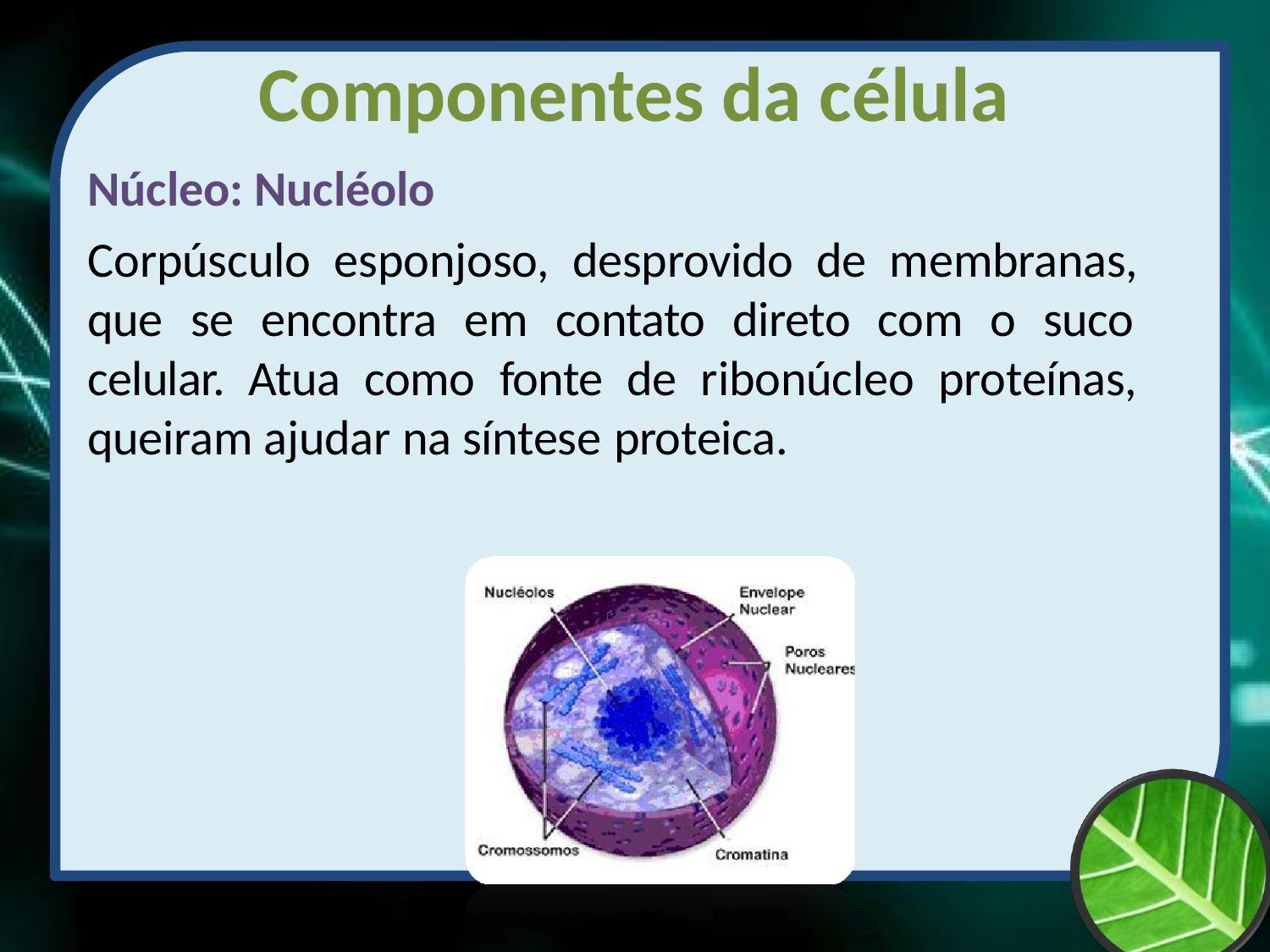

# Componentes da célula

Núcleo: Nucléolo
Corpúsculo esponjoso, desprovido de membranas,  que se encontra em contato direto com o suco  celular. Atua como fonte de ribonúcleo proteínas,  queiram ajudar na síntese proteica.